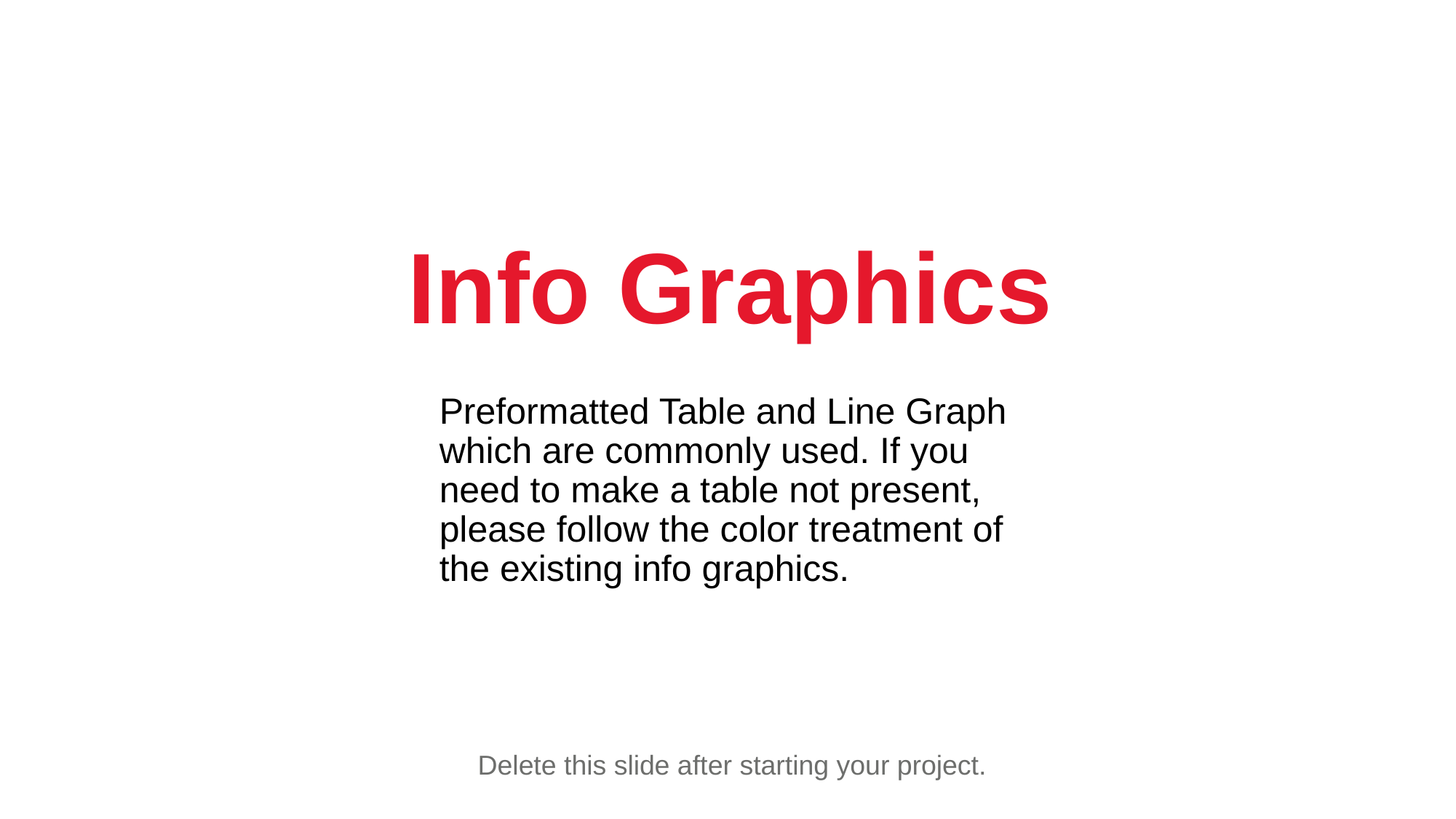

Info Graphics
Preformatted Table and Line Graph which are commonly used. If you need to make a table not present, please follow the color treatment of the existing info graphics.
Delete this slide after starting your project.